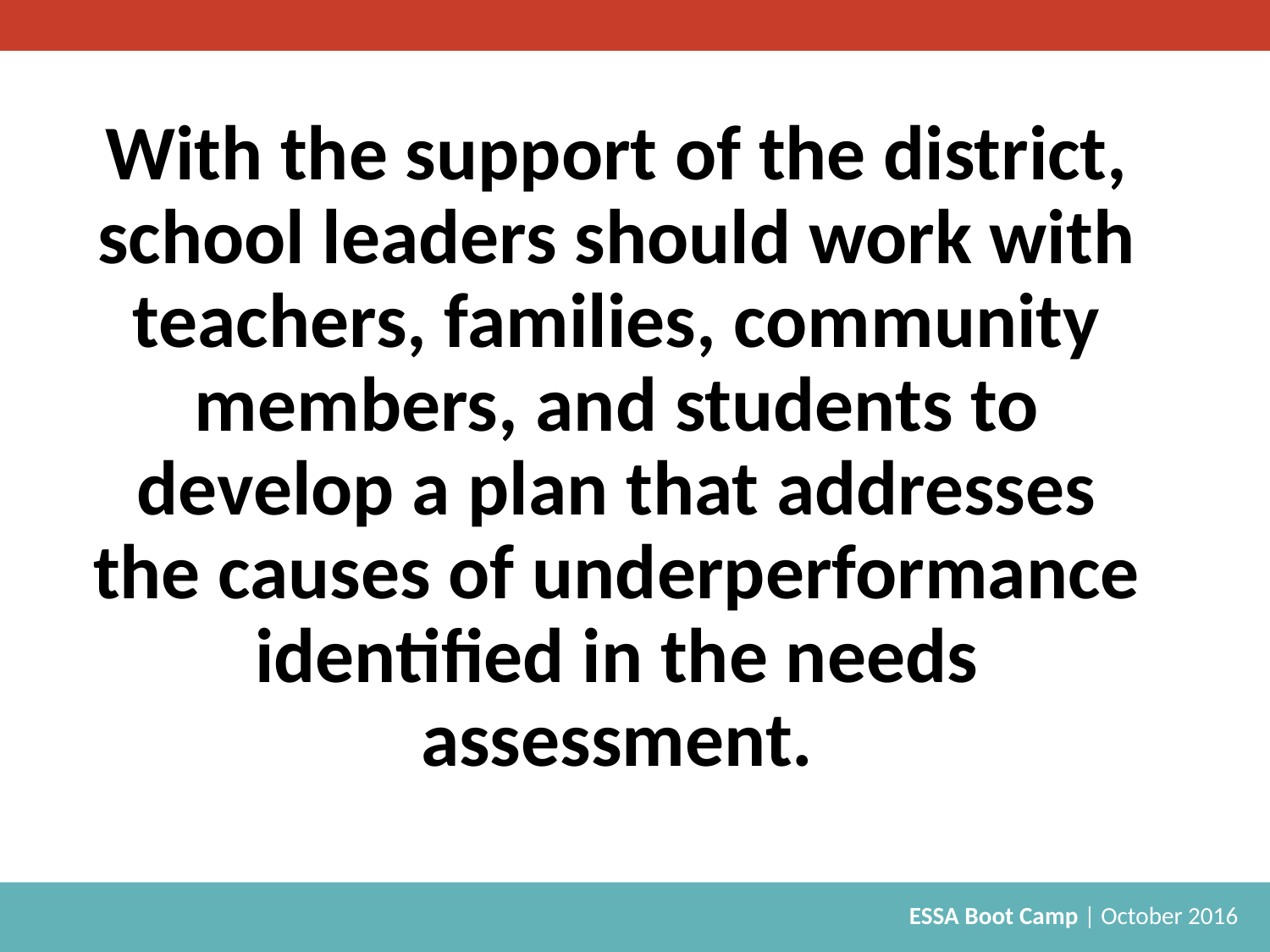

# With the support of the district, school leaders should work with teachers, families, community members, and students to develop a plan that addresses the causes of underperformance identified in the needs assessment.